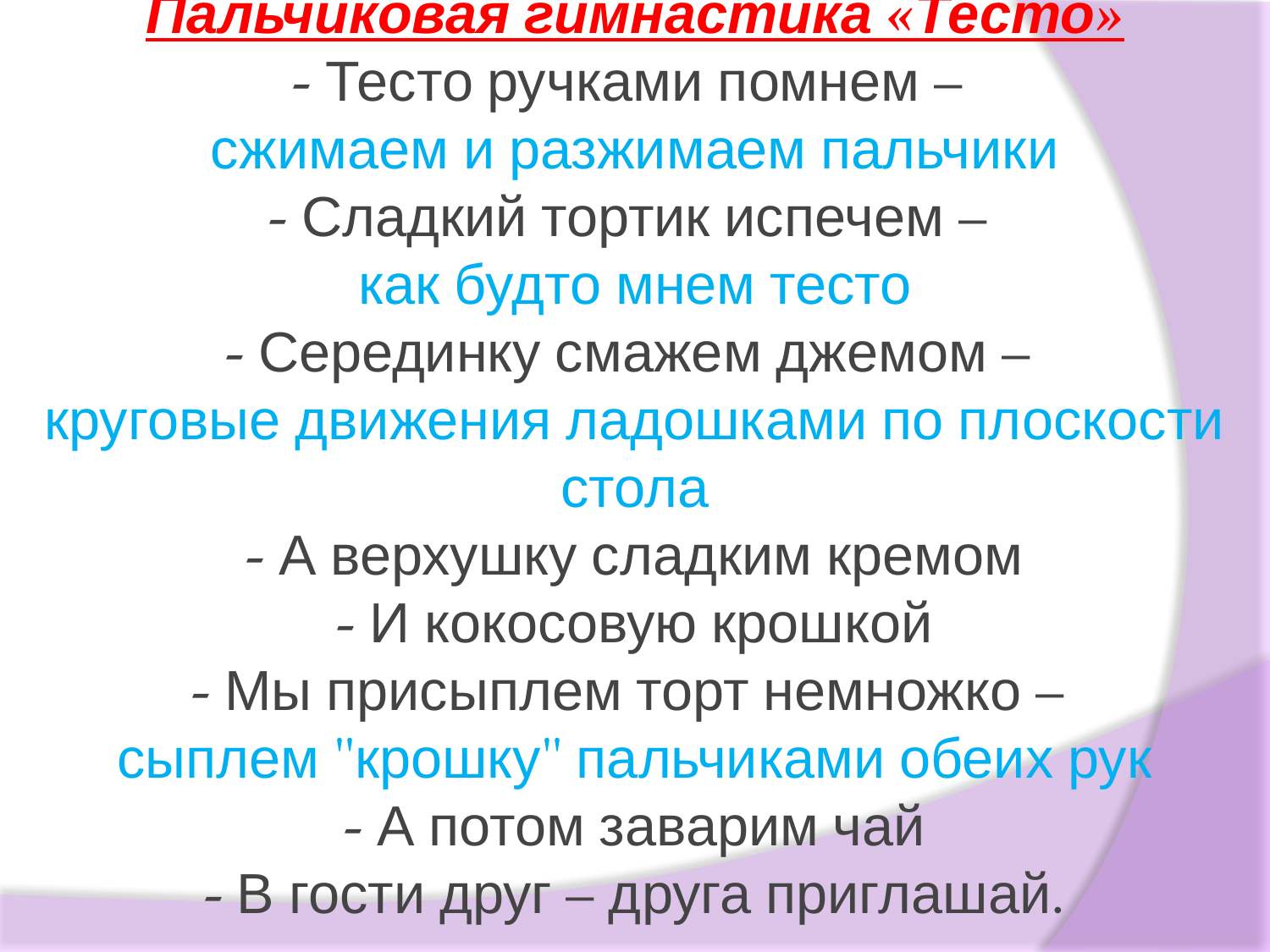

Пальчиковая гимнастика «Тесто»
- Тесто ручками помнем –
сжимаем и разжимаем пальчики
- Сладкий тортик испечем –
как будто мнем тесто
- Серединку смажем джемом –
круговые движения ладошками по плоскости стола
- А верхушку сладким кремом
- И кокосовую крошкой
- Мы присыплем торт немножко –
сыплем "крошку" пальчиками обеих рук
- А потом заварим чай
- В гости друг – друга приглашай.